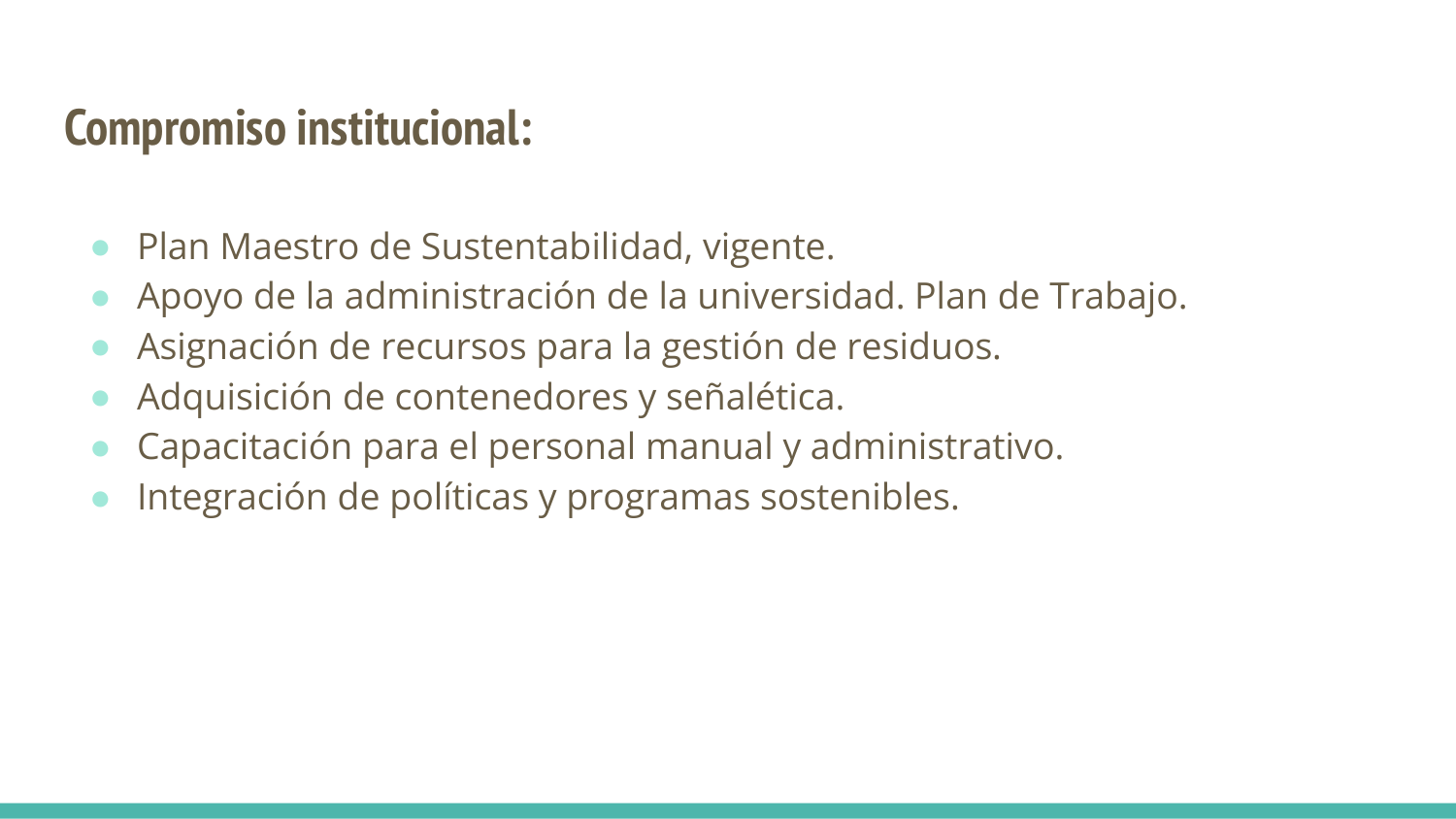

# Compromiso institucional:
Plan Maestro de Sustentabilidad, vigente.
Apoyo de la administración de la universidad. Plan de Trabajo.
Asignación de recursos para la gestión de residuos.
Adquisición de contenedores y señalética.
Capacitación para el personal manual y administrativo.
Integración de políticas y programas sostenibles.